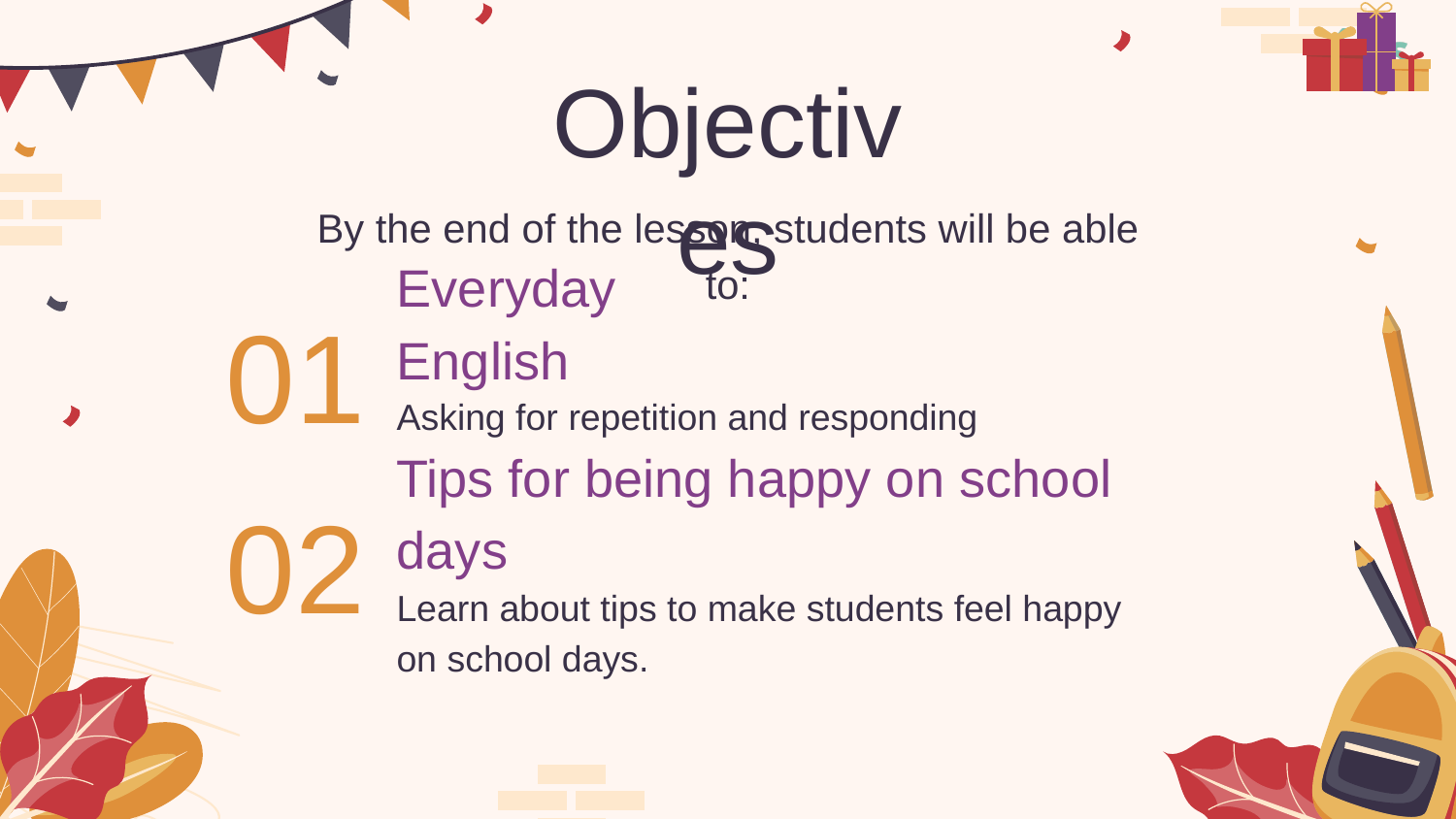

Objectives

By the end of the lesson, students will be able to:
Everyday English
# 01
Asking for repetition and responding
02
Tips for being happy on school days
Learn about tips to make students feel happy on school days.